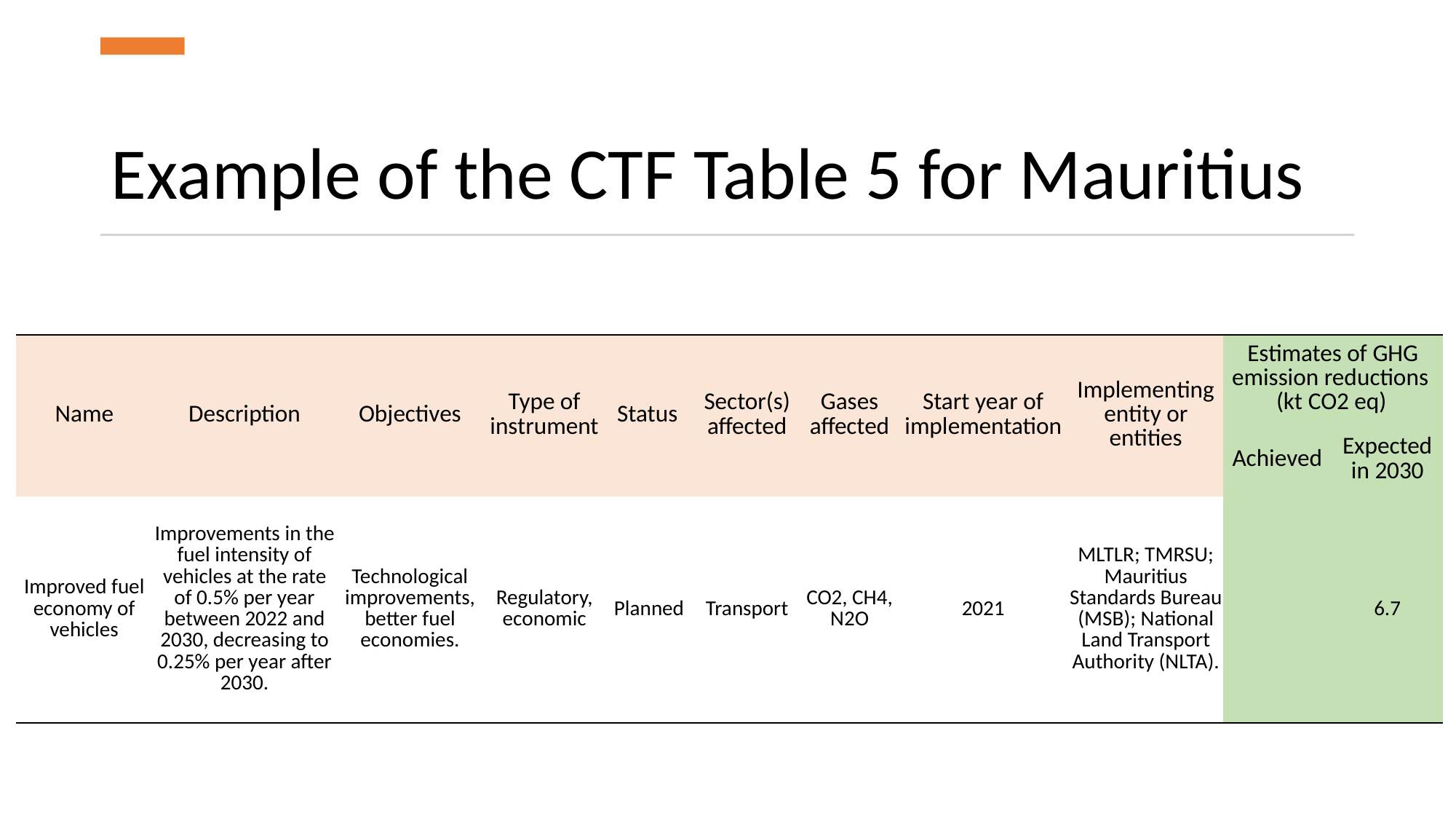

# Example of the CTF Table 5 for Mauritius

| Name | Description | Objectives | Type of instrument | Status | Sector(s) affected | Gases affected | Start year of implementation | Implementing entity or entities | Estimates of GHG emission reductions (kt CO2 eq) |  |
| --- | --- | --- | --- | --- | --- | --- | --- | --- | --- | --- |
|  |  |  |  |  |  |  |  |  | Achieved | Expected in 2030 |
| Improved fuel economy of vehicles | Improvements in the fuel intensity of vehicles at the rate of 0.5% per year between 2022 and 2030, decreasing to 0.25% per year after 2030. | Technological improvements, better fuel economies. | Regulatory, economic | Planned | Transport | CO2, CH4, N2O | 2021 | MLTLR; TMRSU; Mauritius Standards Bureau (MSB); National Land Transport Authority (NLTA). |  | 6.7 |